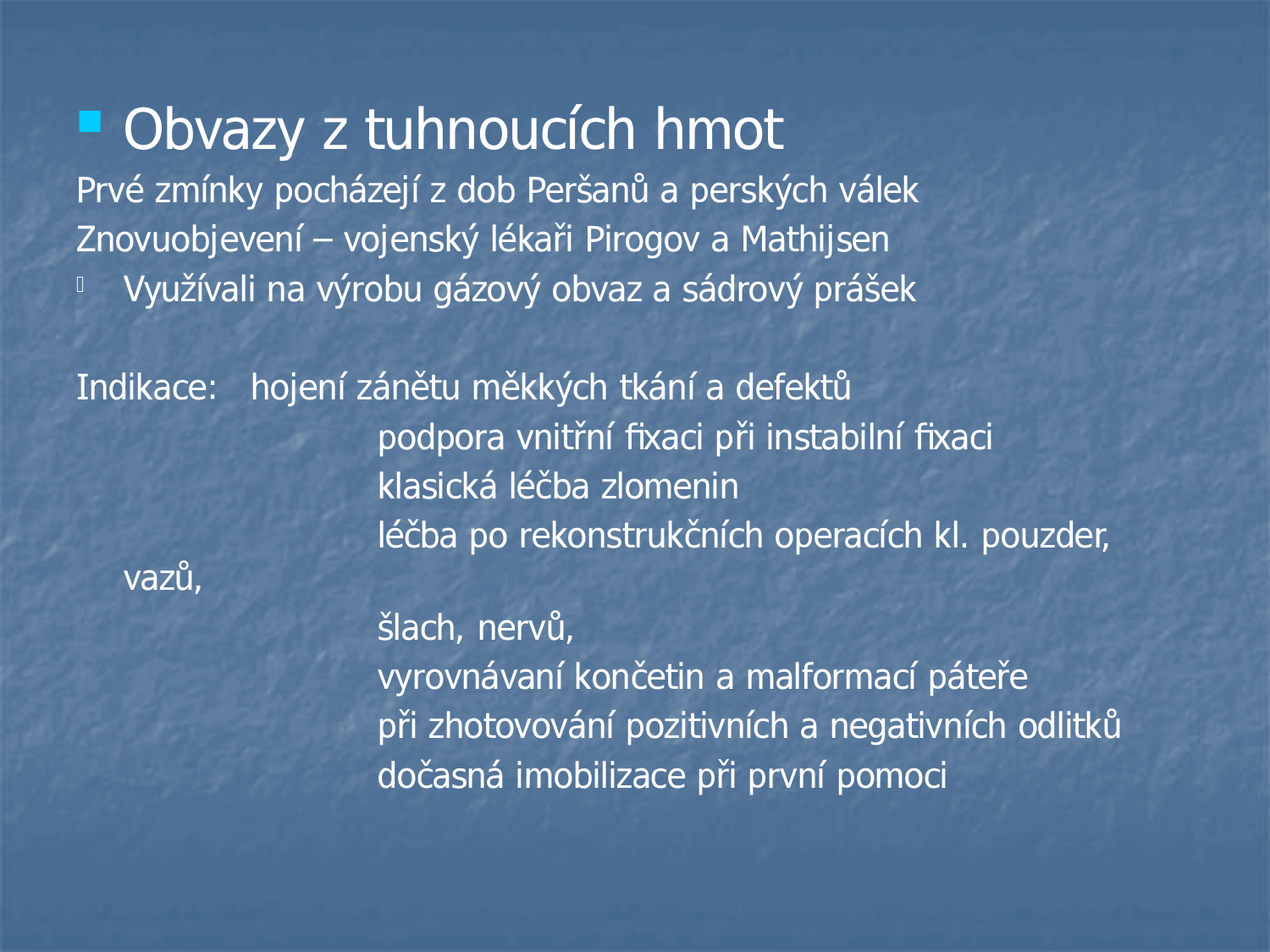

#
Obvazy z tuhnoucích hmot
Prvé zmínky pocházejí z dob Peršanů a perských válek
Znovuobjevení – vojenský lékaři Pirogov a Mathijsen
Využívali na výrobu gázový obvaz a sádrový prášek

Indikace: 	hojení zánětu měkkých tkání a defektů
			podpora vnitřní fixaci při instabilní fixaci
			klasická léčba zlomenin
			léčba po rekonstrukčních operacích kl. pouzder, vazů,
			šlach, nervů,
			vyrovnávaní končetin a malformací páteře
			při zhotovování pozitivních a negativních odlitků
			dočasná imobilizace při první pomoci